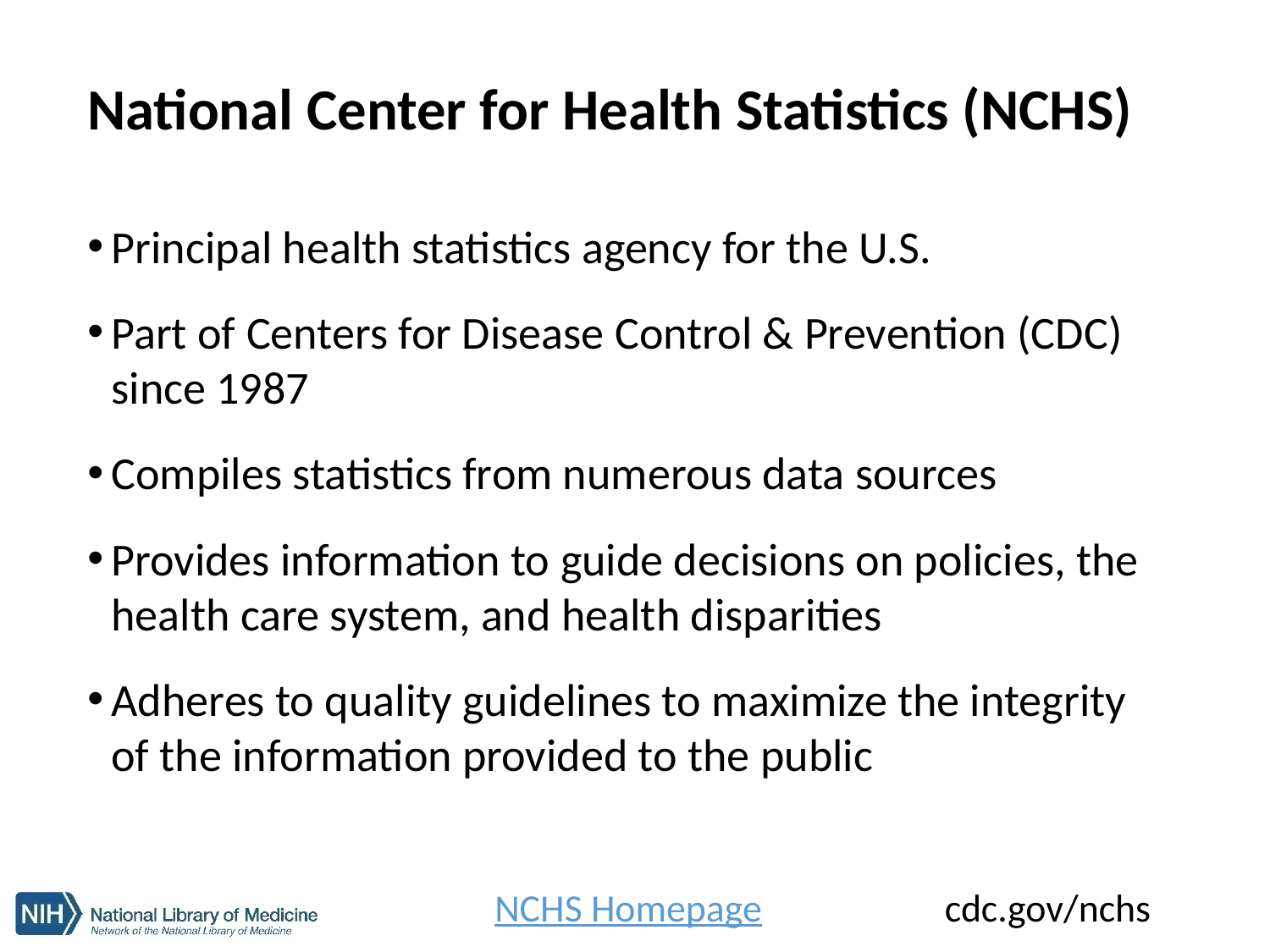

# National Center for Health Statistics (NCHS)
Principal health statistics agency for the U.S.

Part of Centers for Disease Control & Prevention (CDC) since 1987

Compiles statistics from numerous data sources

Provides information to guide decisions on policies, the health care system, and health disparities

Adheres to quality guidelines to maximize the integrity of the information provided to the public
NCHS Homepage
cdc.gov/nchs